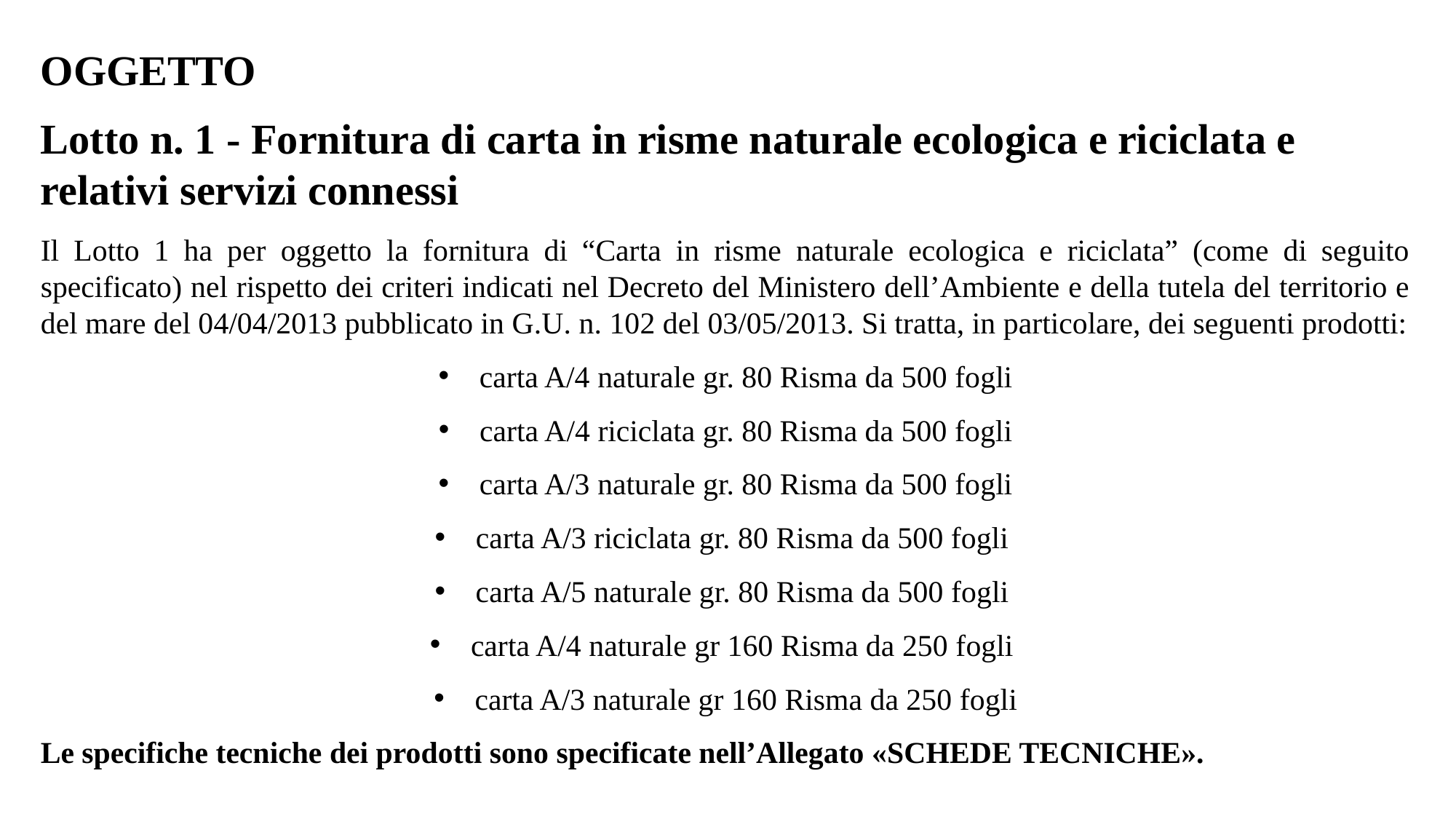

OGGETTO
Lotto n. 1 - Fornitura di carta in risme naturale ecologica e riciclata e relativi servizi connessi
Il Lotto 1 ha per oggetto la fornitura di “Carta in risme naturale ecologica e riciclata” (come di seguito specificato) nel rispetto dei criteri indicati nel Decreto del Ministero dell’Ambiente e della tutela del territorio e del mare del 04/04/2013 pubblicato in G.U. n. 102 del 03/05/2013. Si tratta, in particolare, dei seguenti prodotti:
carta A/4 naturale gr. 80 Risma da 500 fogli
carta A/4 riciclata gr. 80 Risma da 500 fogli
carta A/3 naturale gr. 80 Risma da 500 fogli
carta A/3 riciclata gr. 80 Risma da 500 fogli
carta A/5 naturale gr. 80 Risma da 500 fogli
carta A/4 naturale gr 160 Risma da 250 fogli
carta A/3 naturale gr 160 Risma da 250 fogli
Le specifiche tecniche dei prodotti sono specificate nell’Allegato «SCHEDE TECNICHE».